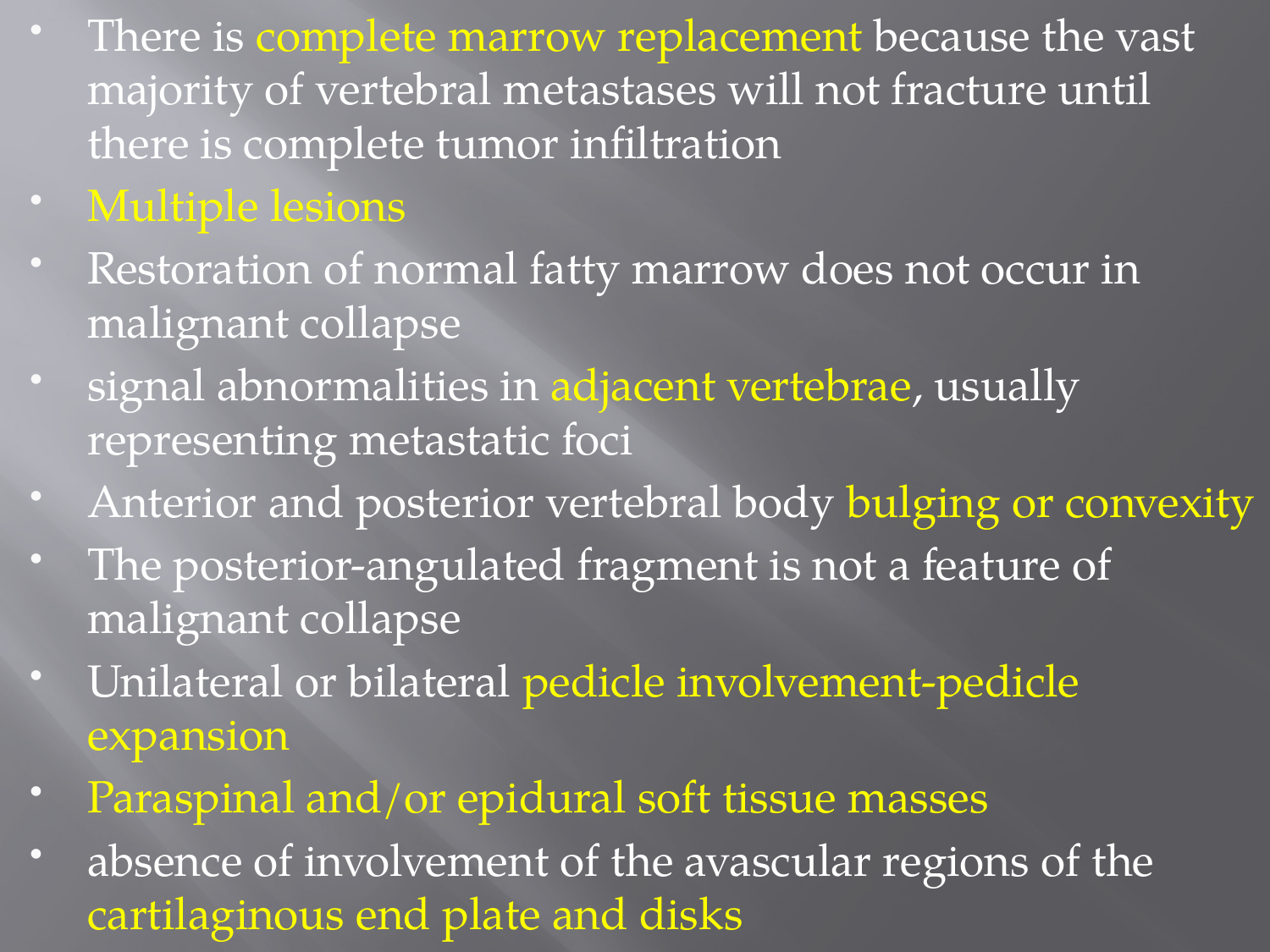

There is complete marrow replacement because the vast majority of vertebral metastases will not fracture until there is complete tumor infiltration
Multiple lesions
Restoration of normal fatty marrow does not occur in malignant collapse
signal abnormalities in adjacent vertebrae, usually representing metastatic foci
Anterior and posterior vertebral body bulging or convexity
The posterior-angulated fragment is not a feature of malignant collapse
Unilateral or bilateral pedicle involvement-pedicle expansion
Paraspinal and/or epidural soft tissue masses
absence of involvement of the avascular regions of the cartilaginous end plate and disks

#